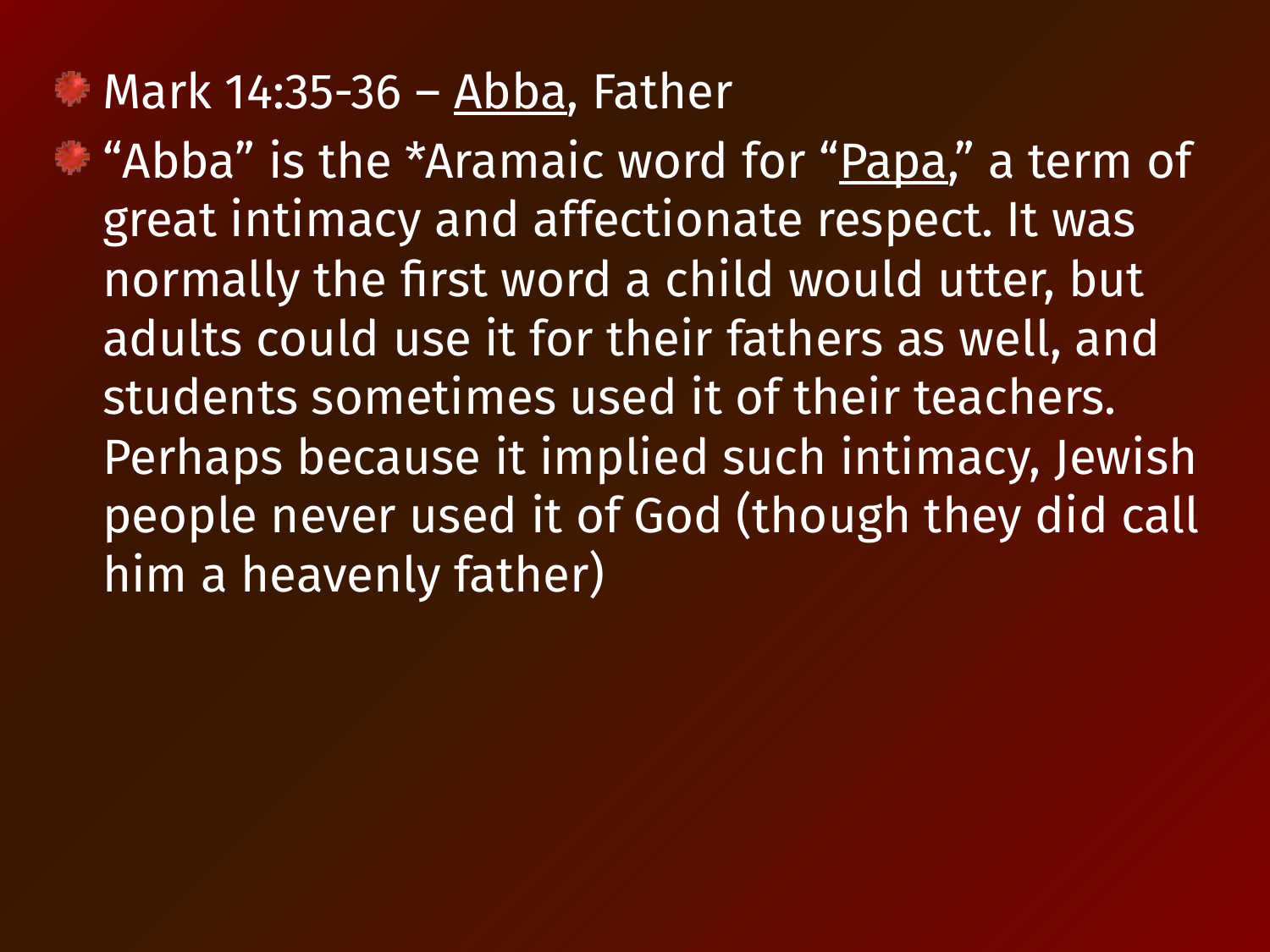

Mark 14:35-36 – Abba, Father
“Abba” is the *Aramaic word for “Papa,” a term of great intimacy and affectionate respect. It was normally the first word a child would utter, but adults could use it for their fathers as well, and students sometimes used it of their teachers. Perhaps because it implied such intimacy, Jewish people never used it of God (though they did call him a heavenly father)